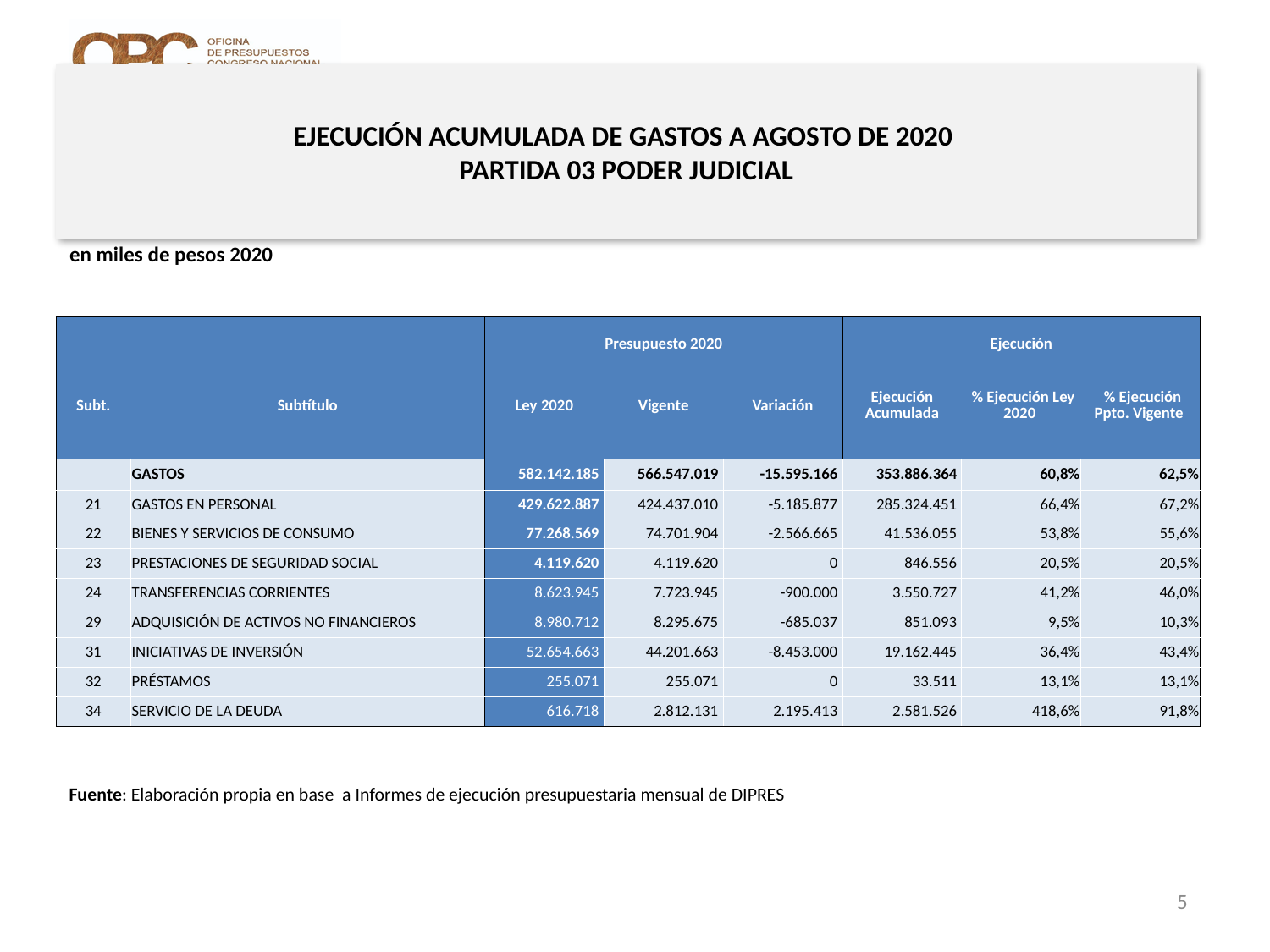

# EJECUCIÓN ACUMULADA DE GASTOS A AGOSTO DE 2020 PARTIDA 03 PODER JUDICIAL
en miles de pesos 2020
|  |  | Presupuesto 2020 |  |  | Ejecución |  |  |
| --- | --- | --- | --- | --- | --- | --- | --- |
| Subt. | Subtítulo | Ley 2020 | Vigente | Variación | Ejecución Acumulada | % Ejecución Ley 2020 | % Ejecución Ppto. Vigente |
|  | GASTOS | 582.142.185 | 566.547.019 | -15.595.166 | 353.886.364 | 60,8% | 62,5% |
| 21 | GASTOS EN PERSONAL | 429.622.887 | 424.437.010 | -5.185.877 | 285.324.451 | 66,4% | 67,2% |
| 22 | BIENES Y SERVICIOS DE CONSUMO | 77.268.569 | 74.701.904 | -2.566.665 | 41.536.055 | 53,8% | 55,6% |
| 23 | PRESTACIONES DE SEGURIDAD SOCIAL | 4.119.620 | 4.119.620 | 0 | 846.556 | 20,5% | 20,5% |
| 24 | TRANSFERENCIAS CORRIENTES | 8.623.945 | 7.723.945 | -900.000 | 3.550.727 | 41,2% | 46,0% |
| 29 | ADQUISICIÓN DE ACTIVOS NO FINANCIEROS | 8.980.712 | 8.295.675 | -685.037 | 851.093 | 9,5% | 10,3% |
| 31 | INICIATIVAS DE INVERSIÓN | 52.654.663 | 44.201.663 | -8.453.000 | 19.162.445 | 36,4% | 43,4% |
| 32 | PRÉSTAMOS | 255.071 | 255.071 | 0 | 33.511 | 13,1% | 13,1% |
| 34 | SERVICIO DE LA DEUDA | 616.718 | 2.812.131 | 2.195.413 | 2.581.526 | 418,6% | 91,8% |
Fuente: Elaboración propia en base  a Informes de ejecución presupuestaria mensual de DIPRES
5